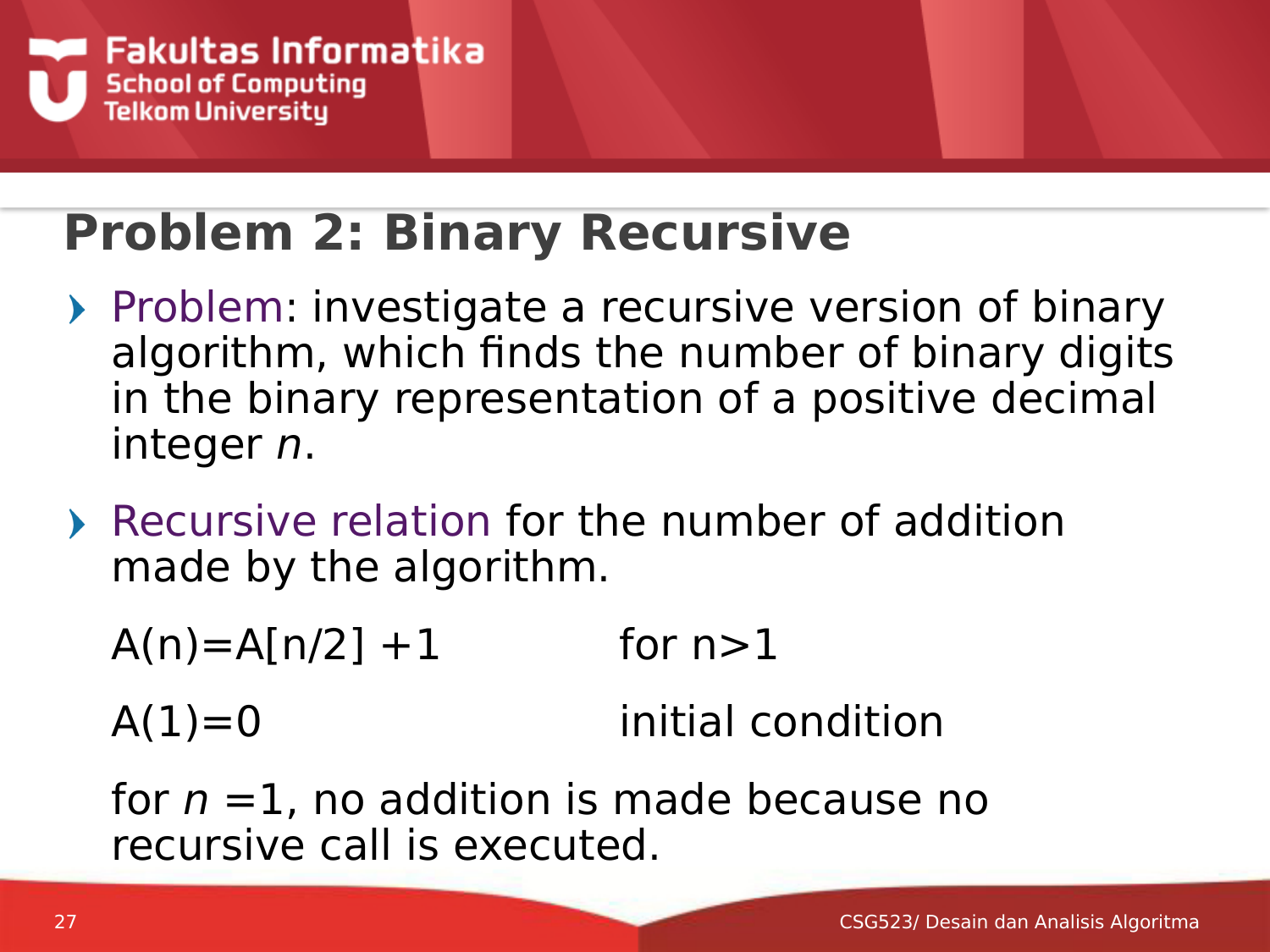

# Problem 2: Binary Recursive
Problem: investigate a recursive version of binary algorithm, which finds the number of binary digits in the binary representation of a positive decimal integer n.
Recursive relation for the number of addition made by the algorithm.
	A(n)=A[n/2] +1		for n>1
	A(1)=0			initial condition
	for n =1, no addition is made because no recursive call is executed.
CSG523/ Desain dan Analisis Algoritma
27